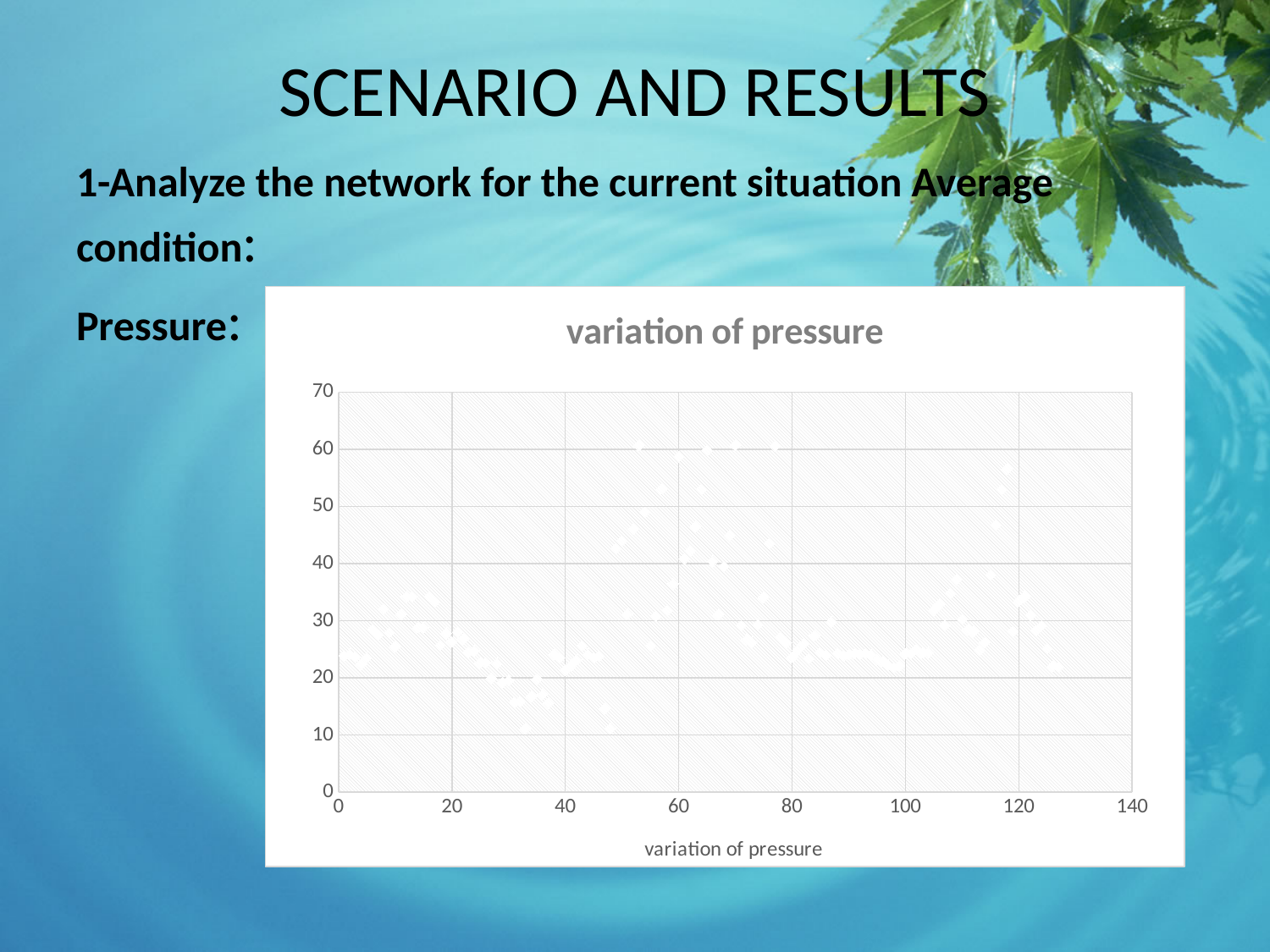

# SCENARIO AND RESULTS
1-Analyze the network for the current situation Average condition:
Pressure:

### Chart:

| Category |  |
|---|---|